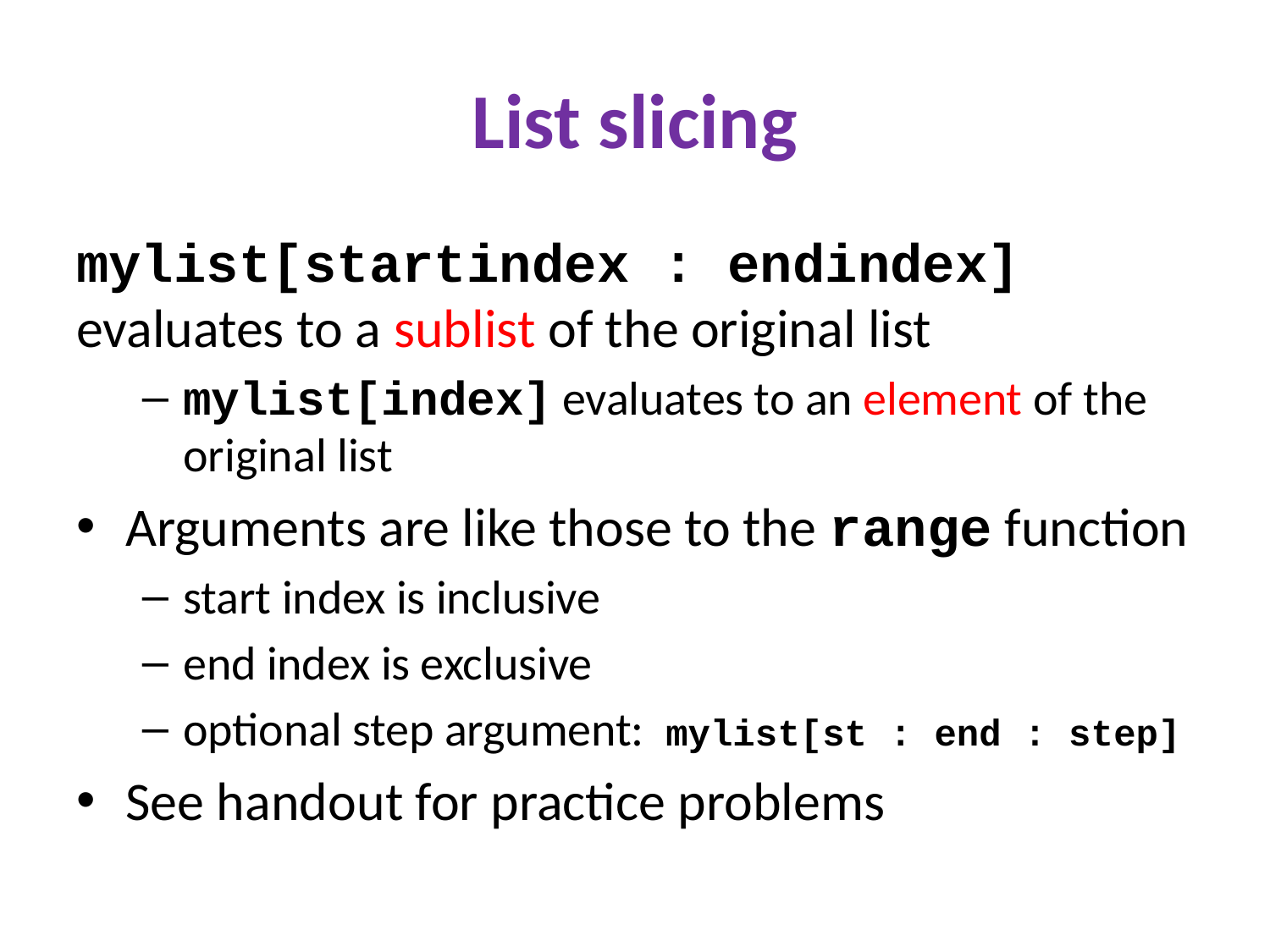

# List slicing
mylist[startindex : endindex] evaluates to a sublist of the original list
mylist[index] evaluates to an element of the original list
Arguments are like those to the range function
start index is inclusive
end index is exclusive
optional step argument:  mylist[st : end : step]
See handout for practice problems